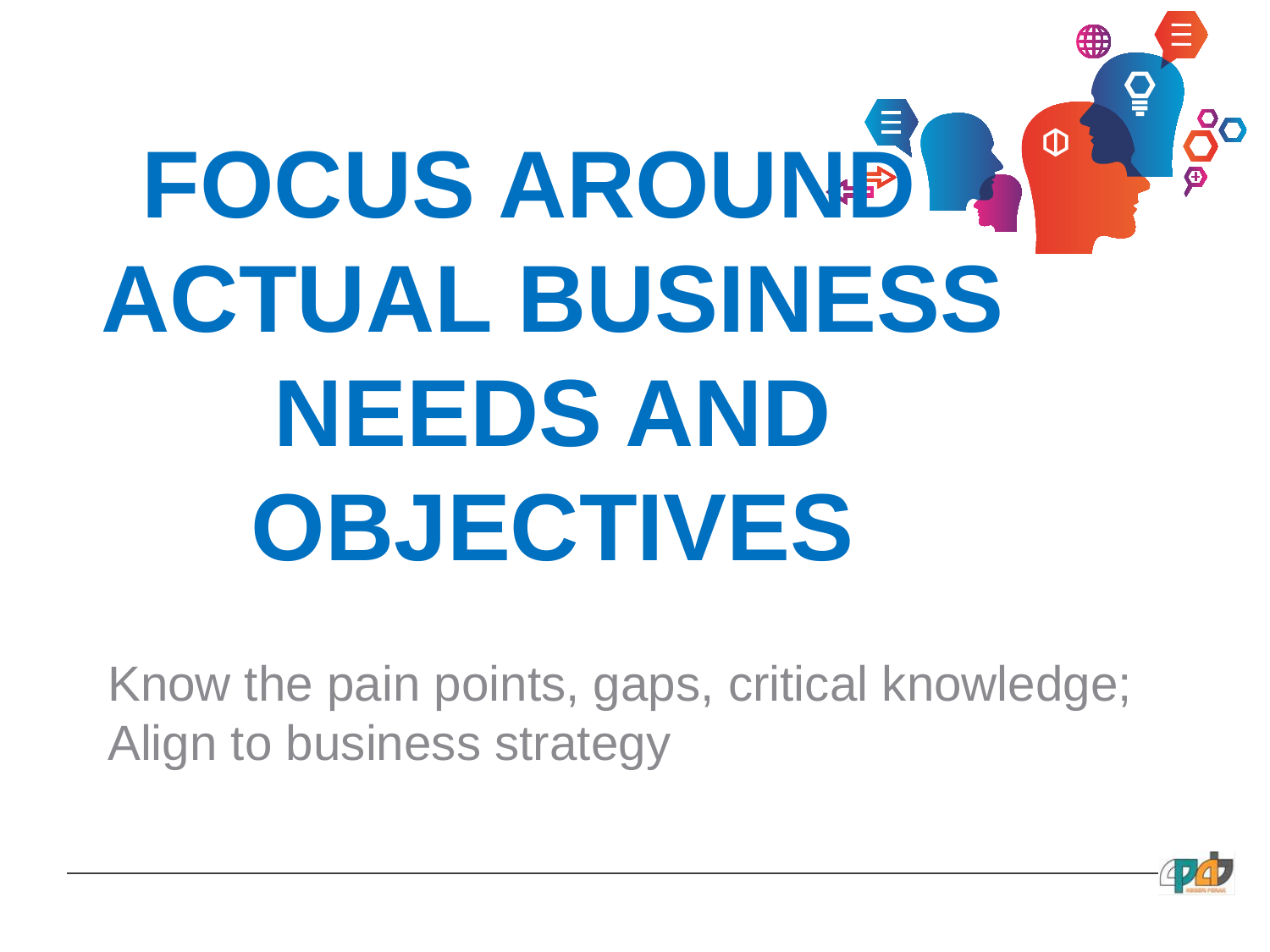

FOCUS AROUND ACTUAL BUSINESS NEEDS AND OBJECTIVES
Know the pain points, gaps, critical knowledge;
Align to business strategy